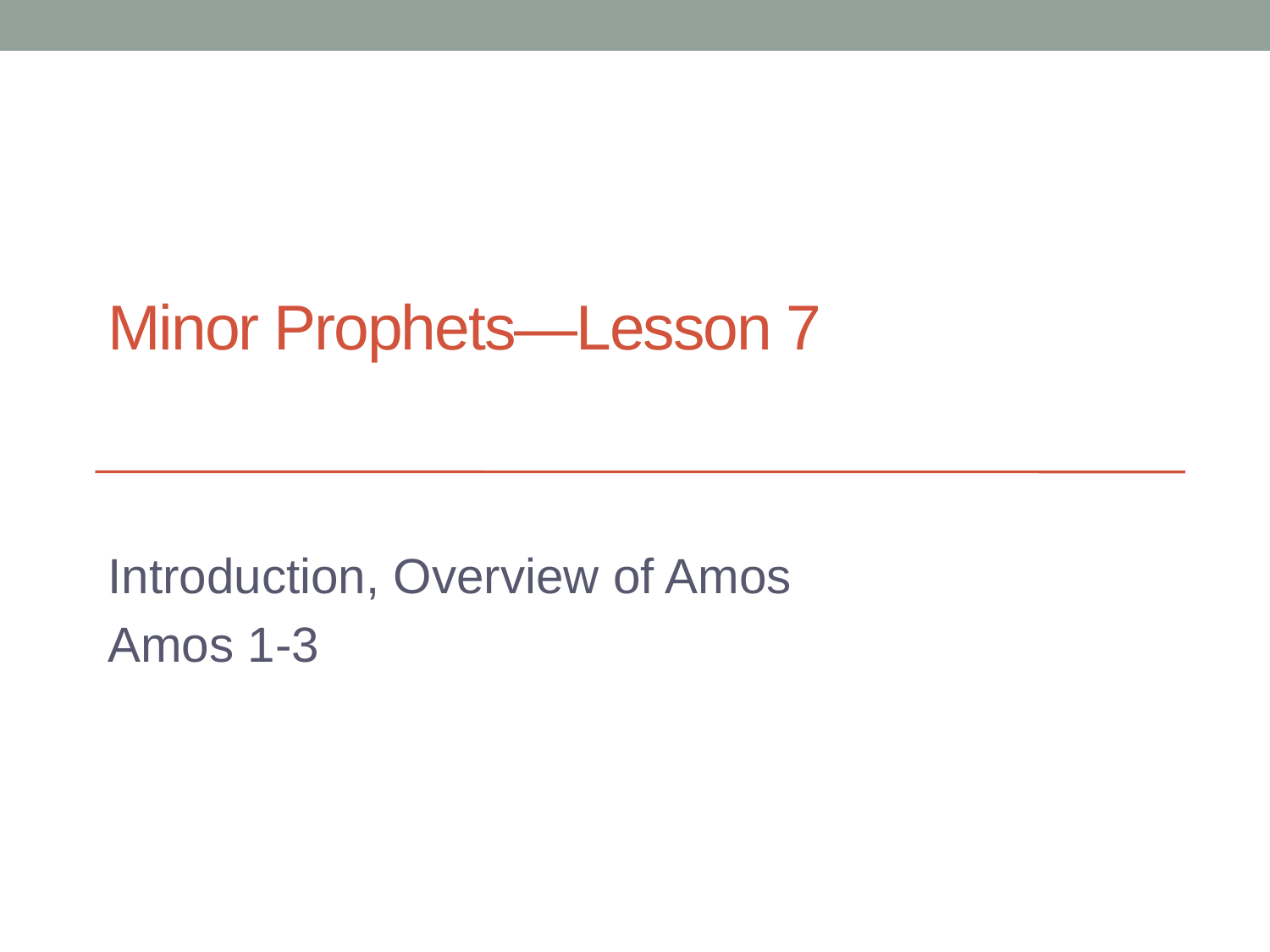

# Minor Prophets—Lesson 7
Introduction, Overview of Amos
Amos 1-3